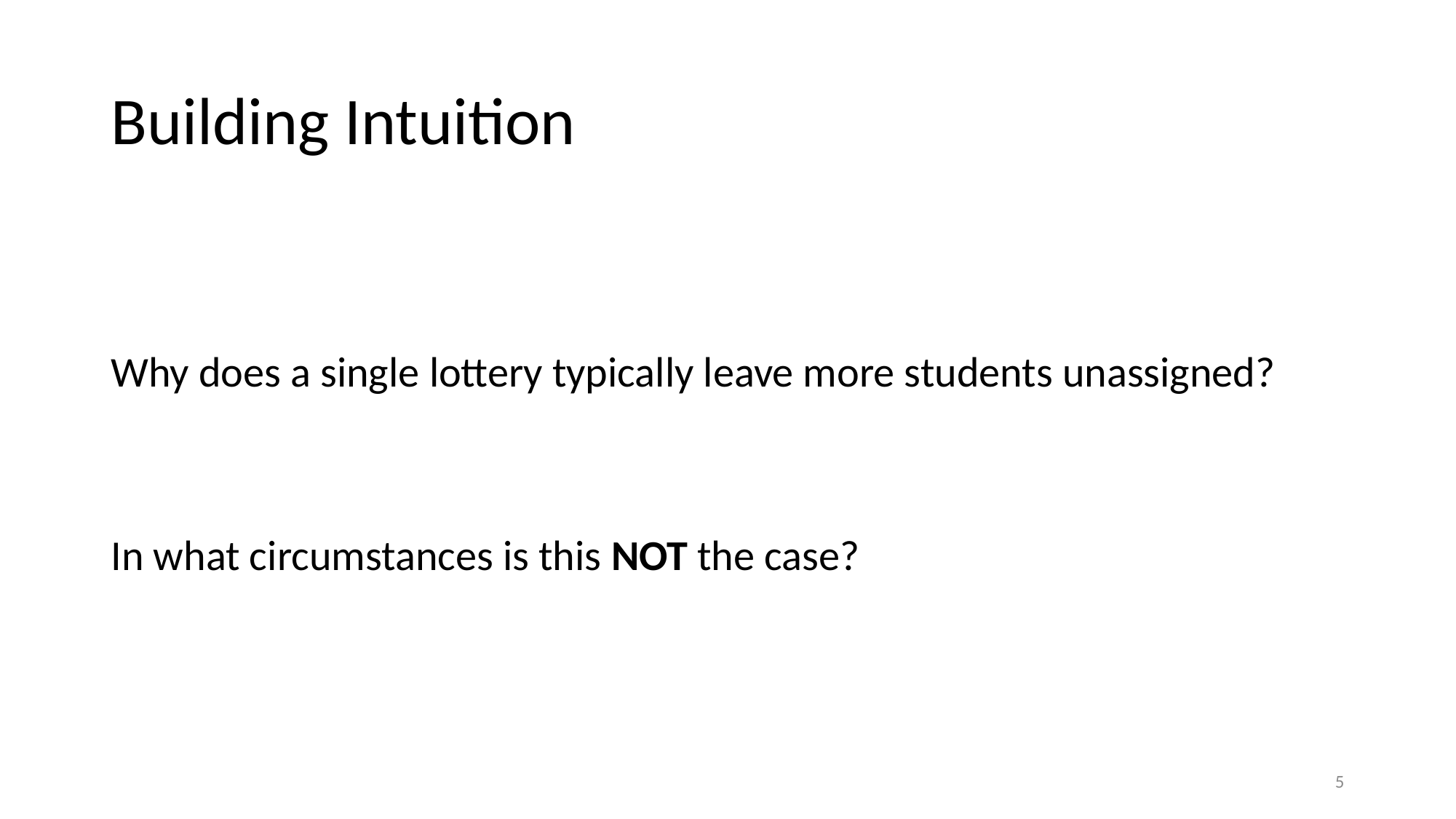

# Building Intuition

Why does a single lottery typically leave more students unassigned?

In what circumstances is this NOT the case?
5